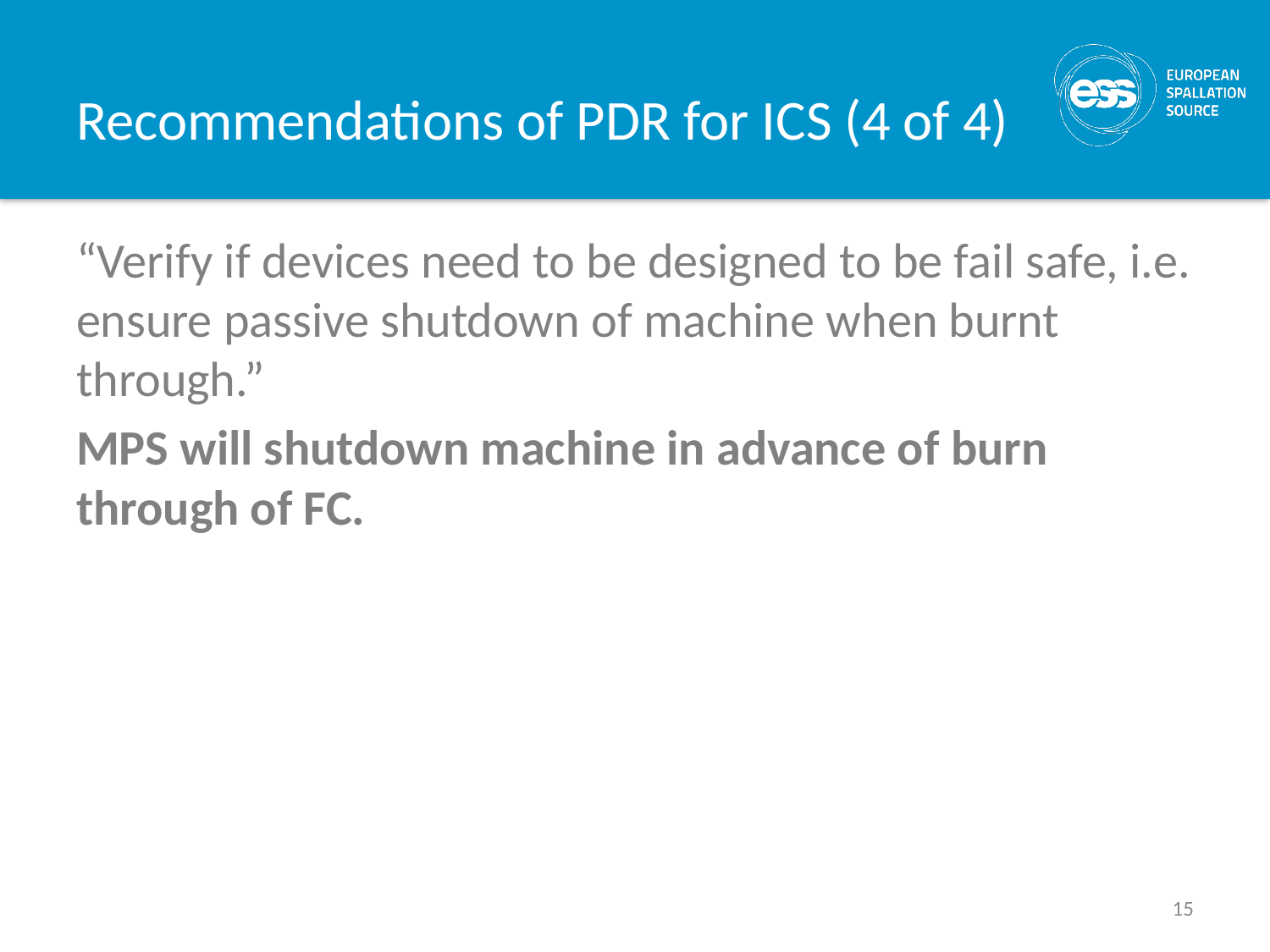

# Recommendations of PDR for ICS (4 of 4)
“Verify if devices need to be designed to be fail safe, i.e. ensure passive shutdown of machine when burnt through.”
MPS will shutdown machine in advance of burn through of FC.
15